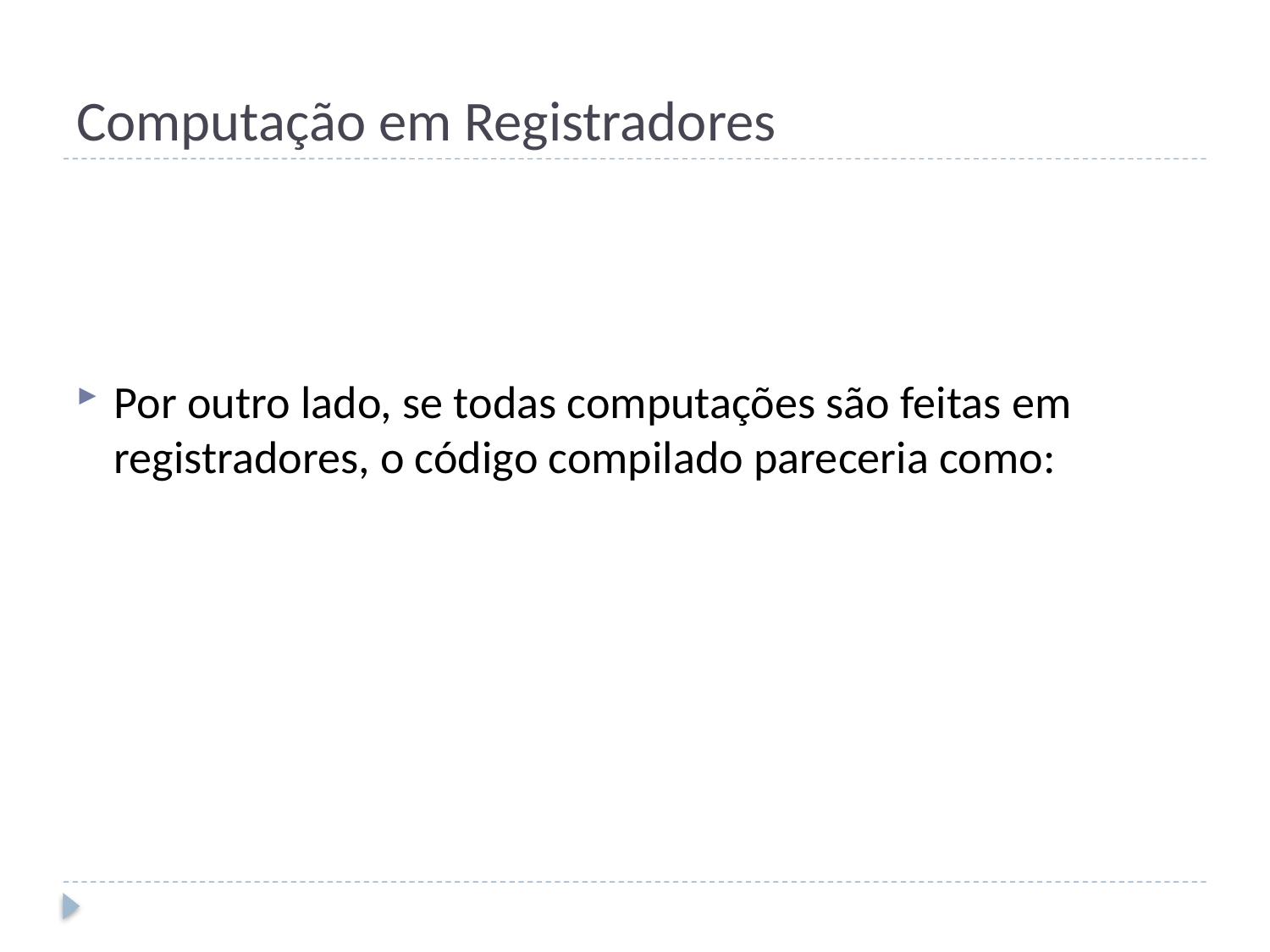

# Computação em Registradores

Por outro lado, se todas computações são feitas em registradores, o código compilado pareceria como: